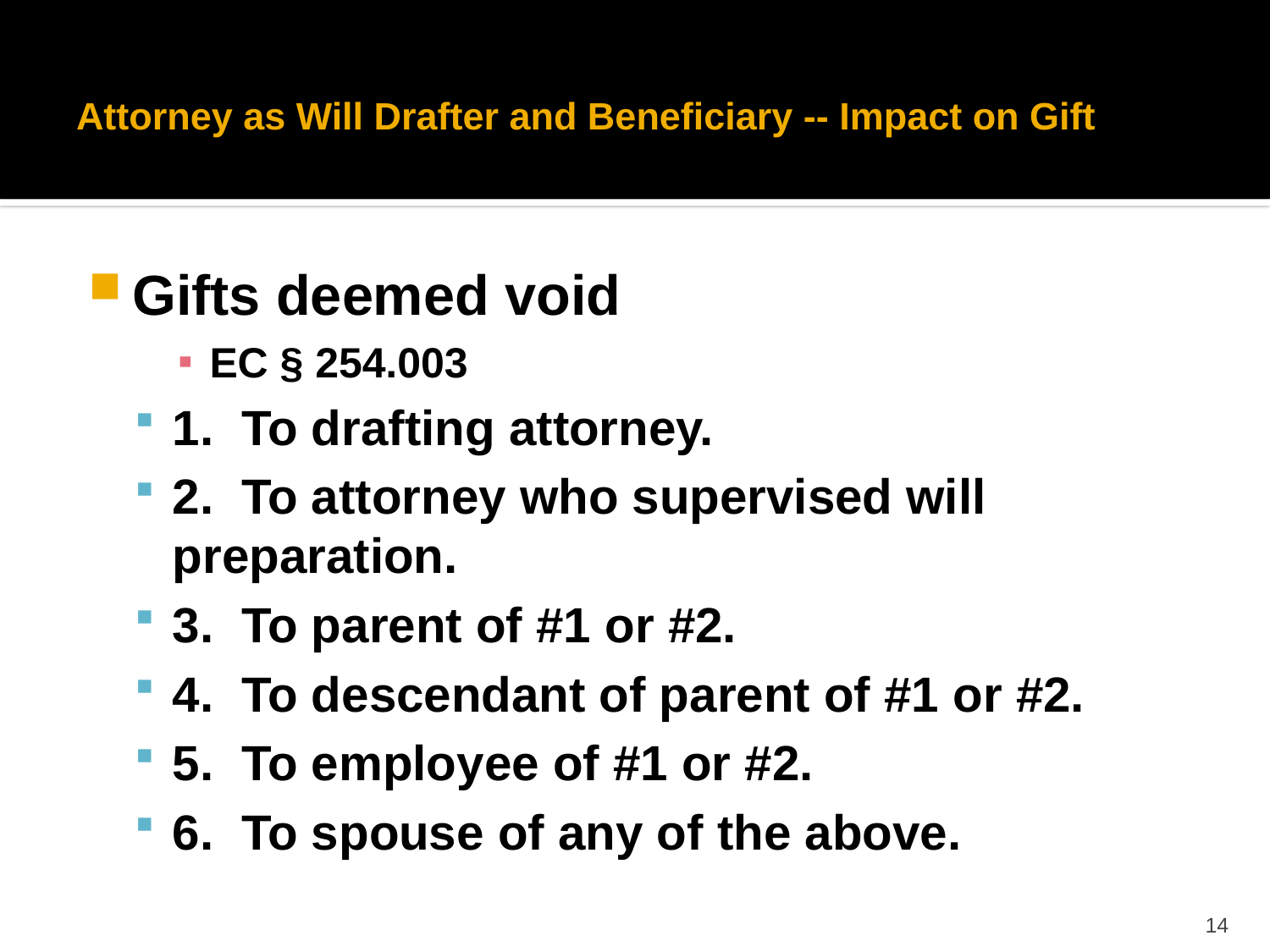

# Attorney as Will Drafter and Beneficiary -- Impact on Gift
Gifts deemed void
EC § 254.003
1.  To drafting attorney.
2.  To attorney who supervised will preparation.
3.  To parent of #1 or #2.
4.  To descendant of parent of #1 or #2.
5.  To employee of #1 or #2.
6.  To spouse of any of the above.
14